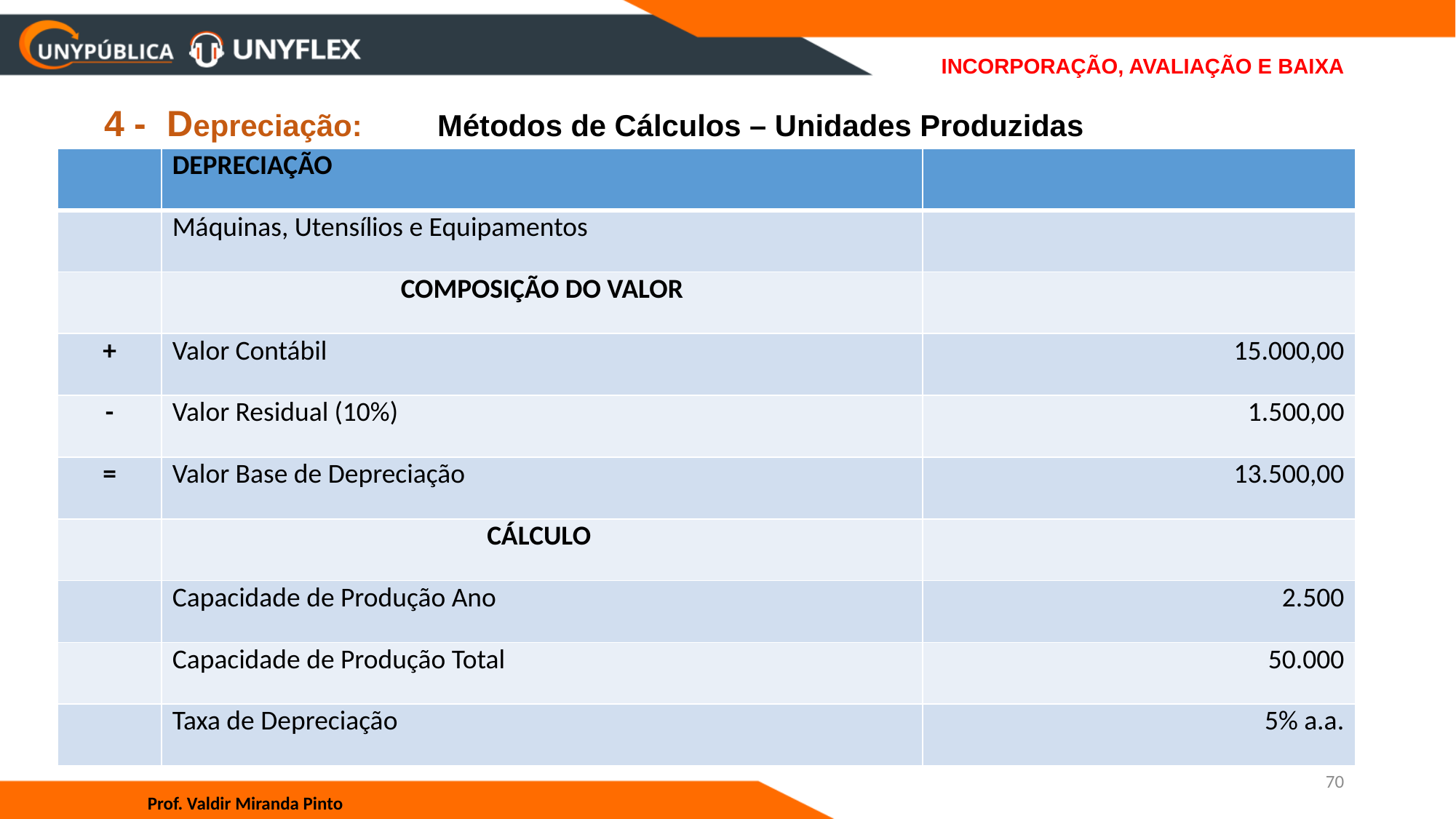

# INCORPORAÇÃO, AVALIAÇÃO E BAIXA
4 -  Depreciação:         Métodos de Cálculos – Unidades Produzidas
|  | DEPRECIAÇÃO |  |
| --- | --- | --- |
|  | Máquinas, Utensílios e Equipamentos |  |
|  | COMPOSIÇÃO DO VALOR |  |
| + | Valor Contábil | 15.000,00 |
| - | Valor Residual (10%) | 1.500,00 |
| = | Valor Base de Depreciação | 13.500,00 |
|  | CÁLCULO |  |
|  | Capacidade de Produção Ano | 2.500 |
|  | Capacidade de Produção Total | 50.000 |
|  | Taxa de Depreciação | 5% a.a. |

70
Prof. Valdir Miranda Pinto